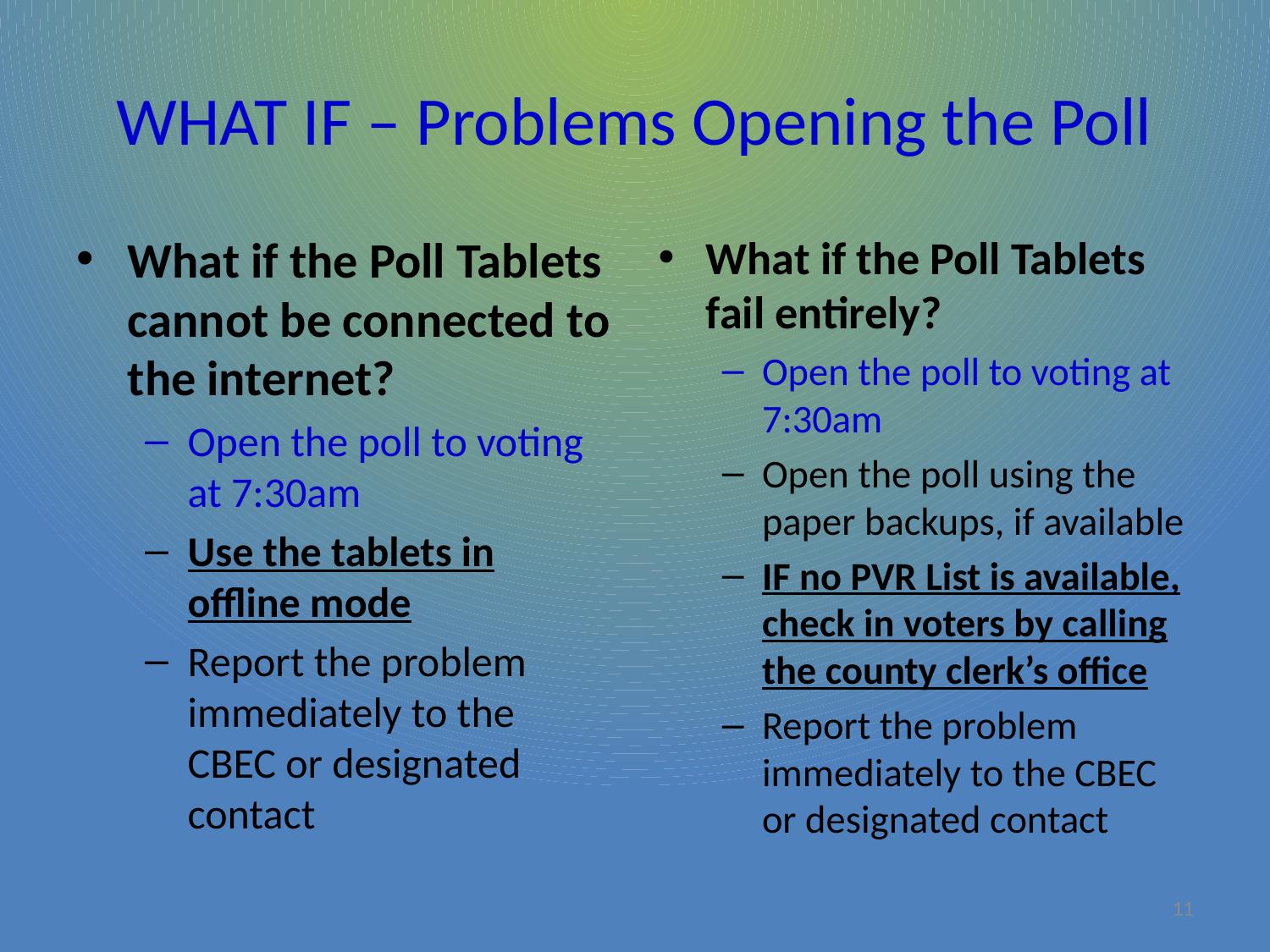

# WHAT IF – Problems Opening the Poll
What if the Poll Tablets cannot be connected to the internet?
Open the poll to voting at 7:30am
Use the tablets in offline mode
Report the problem immediately to the CBEC or designated contact
What if the Poll Tablets fail entirely?
Open the poll to voting at 7:30am
Open the poll using the paper backups, if available
IF no PVR List is available, check in voters by calling the county clerk’s office
Report the problem immediately to the CBEC or designated contact

11